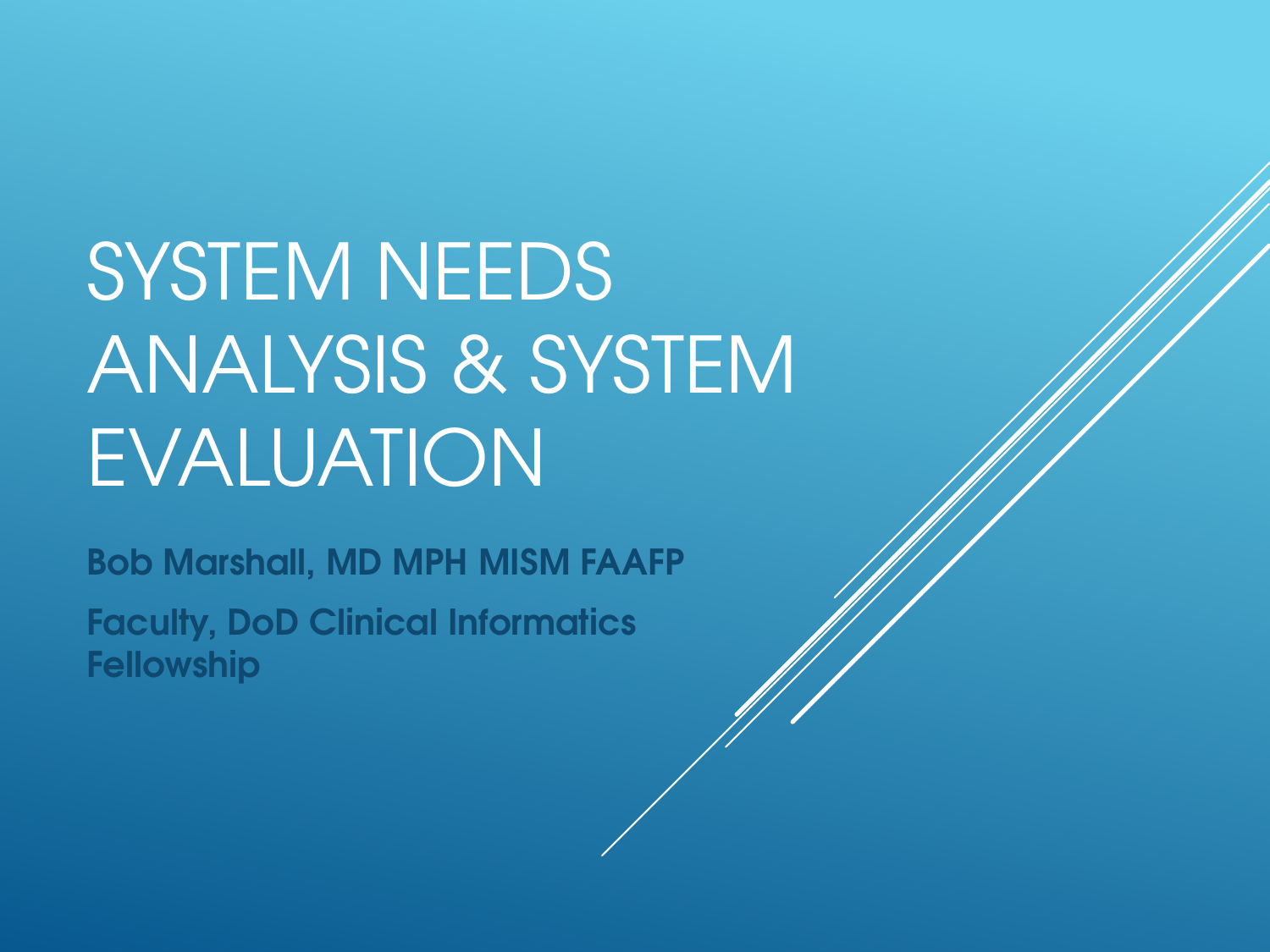

# System Needs Analysis & System Evaluation
Bob Marshall, MD MPH MISM FAAFP
Faculty, DoD Clinical Informatics Fellowship